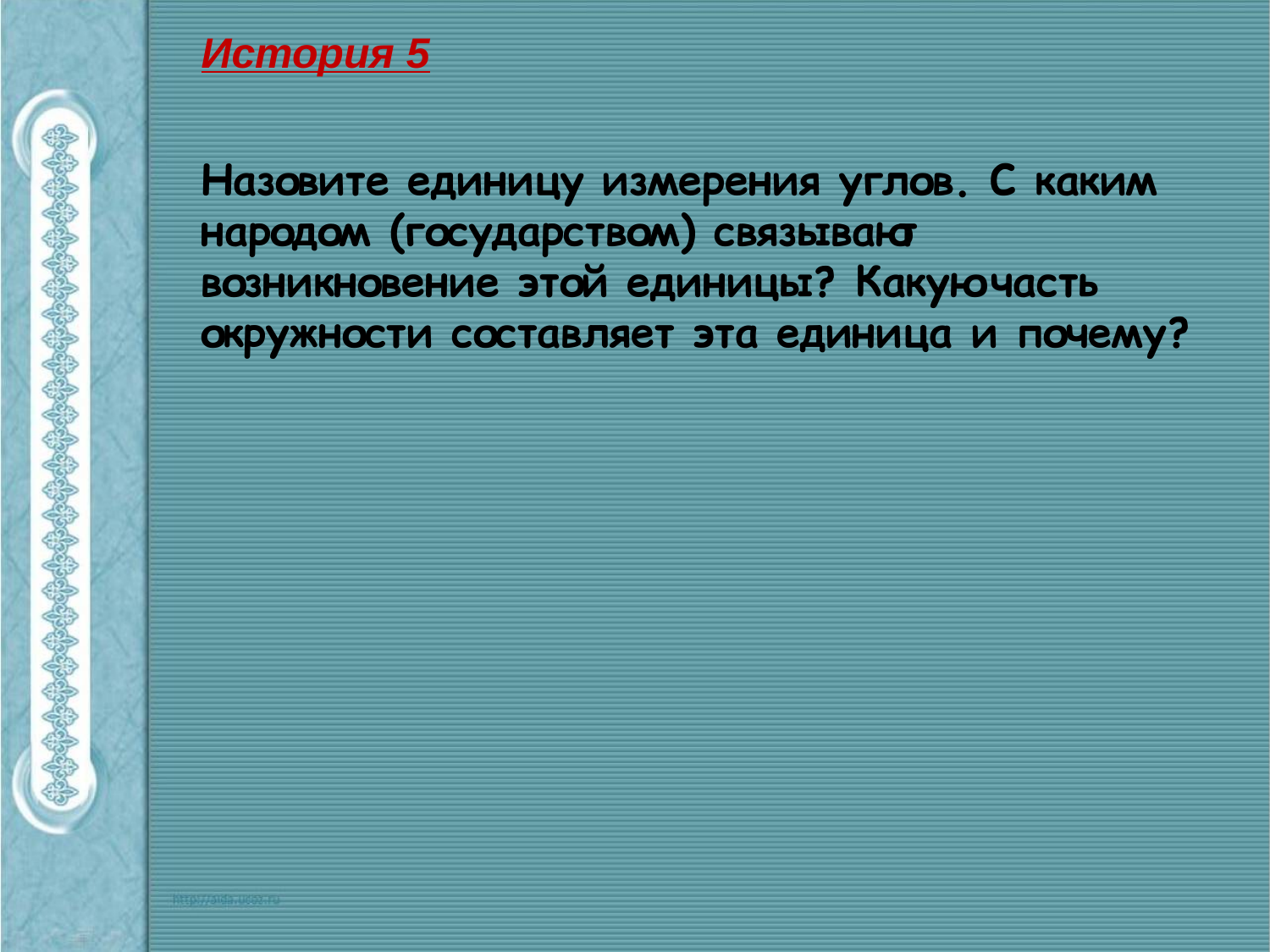

История 5
Назовите единицу измерения углов. С каким народом (государством) связывают возникновение этой единицы? Какую часть окружности составляет эта единица и почему?